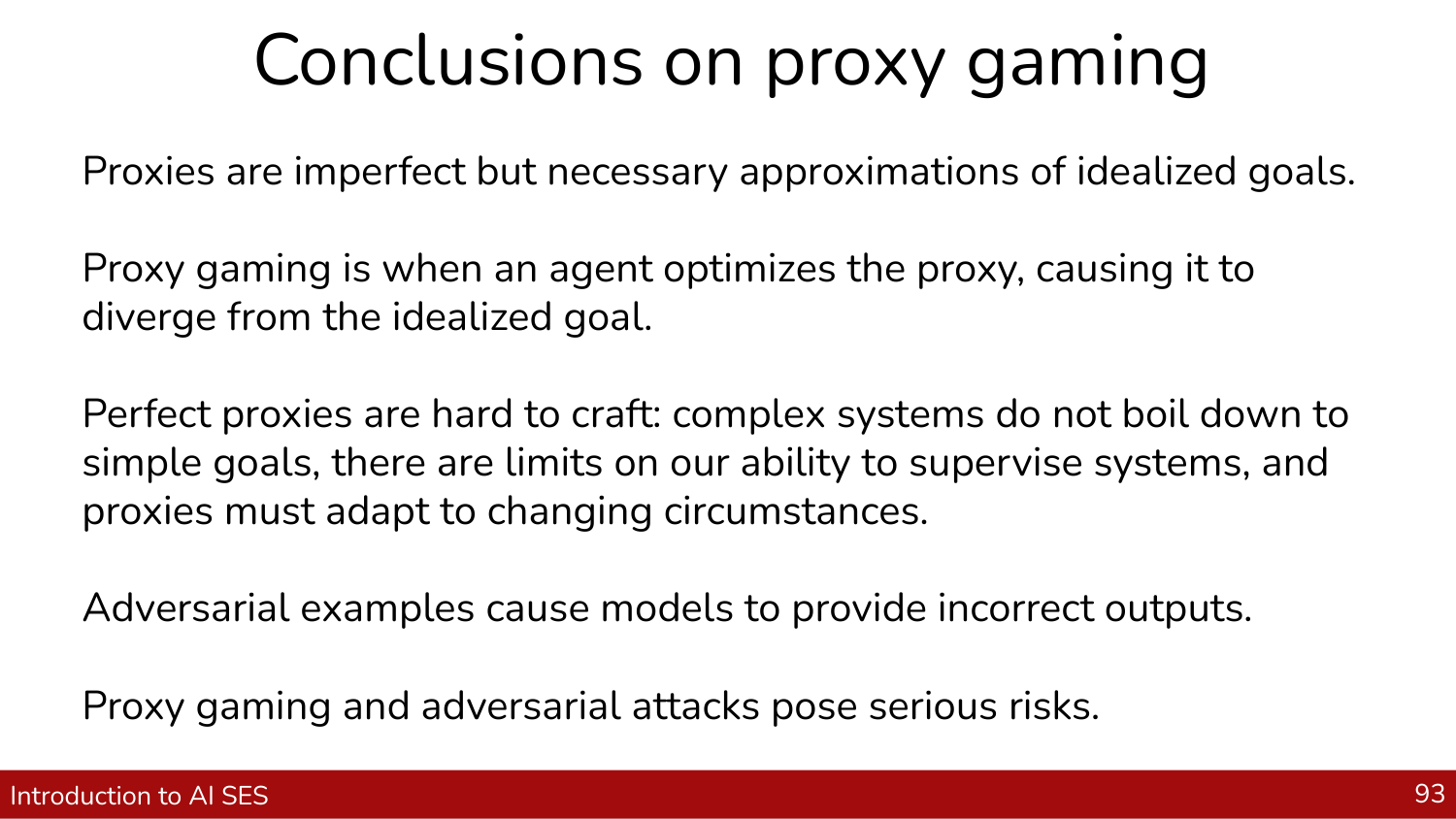

# Conclusions on proxy gaming

Proxies are imperfect but necessary approximations of idealized goals.

Proxy gaming is when an agent optimizes the proxy, causing it to diverge from the idealized goal.

Perfect proxies are hard to craft: complex systems do not boil down to simple goals, there are limits on our ability to supervise systems, and proxies must adapt to changing circumstances.

Adversarial examples cause models to provide incorrect outputs.

Proxy gaming and adversarial attacks pose serious risks.

93
Introduction to AI SES